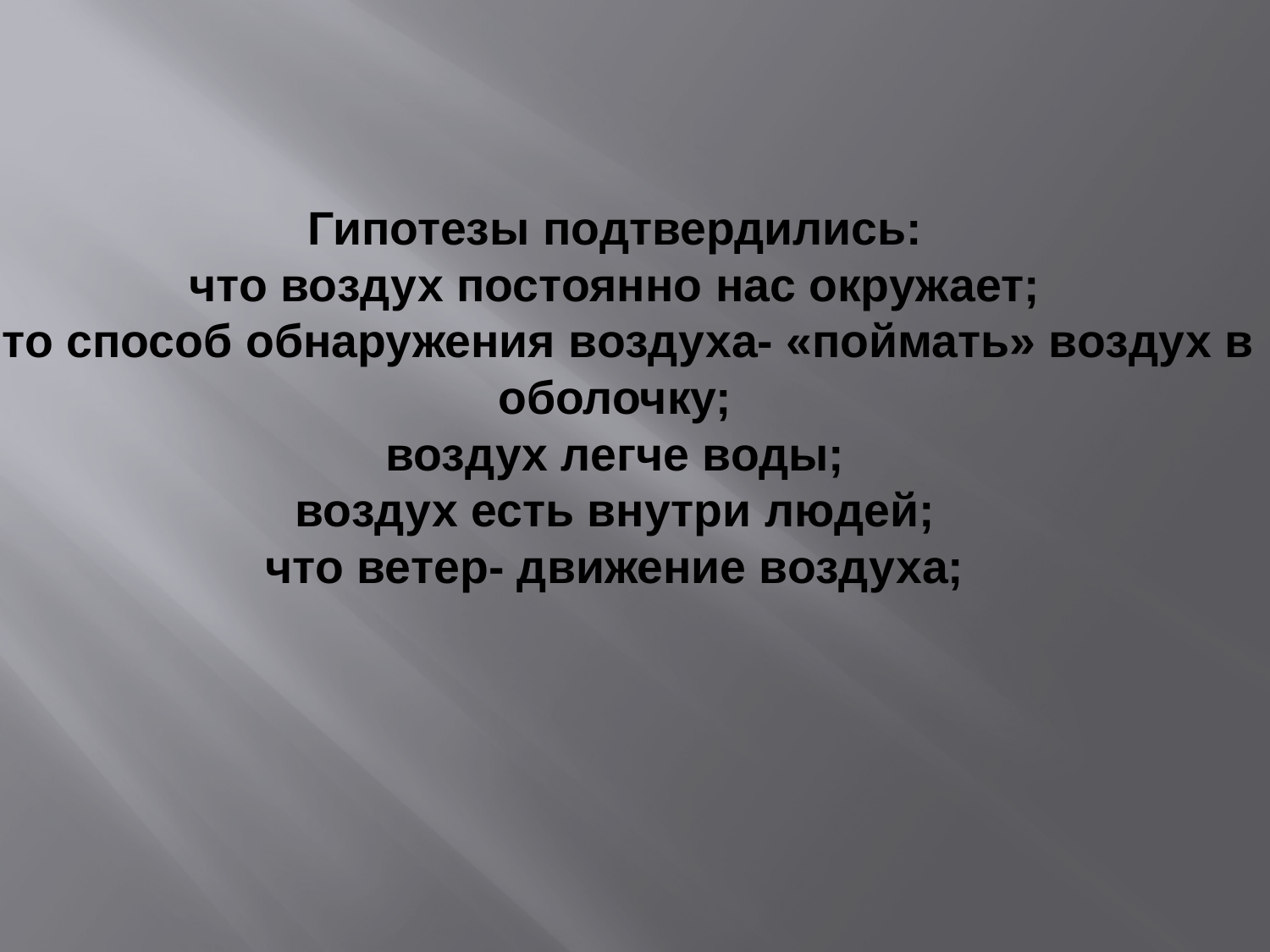

# Гипотезы подтвердились: что воздух постоянно нас окружает; что способ обнаружения воздуха- «поймать» воздух в оболочку; воздух легче воды; воздух есть внутри людей; что ветер- движение воздуха;